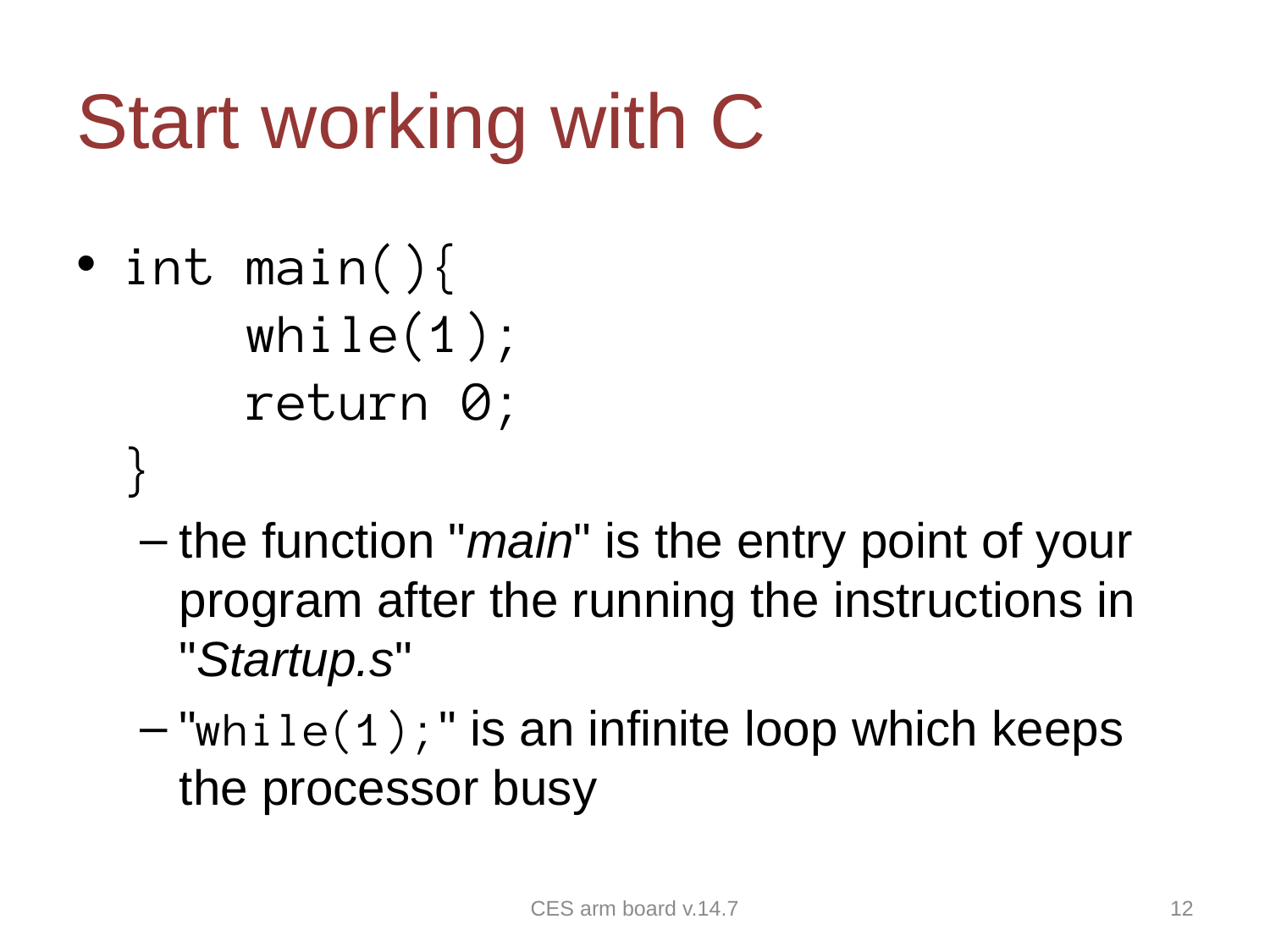

# Start working with C
int main(){
    while(1);
    return 0;
}
the function "main" is the entry point of your program after the running the instructions in "Startup.s"
"while(1);" is an infinite loop which keeps the processor busy
CES arm board v.14.7
12